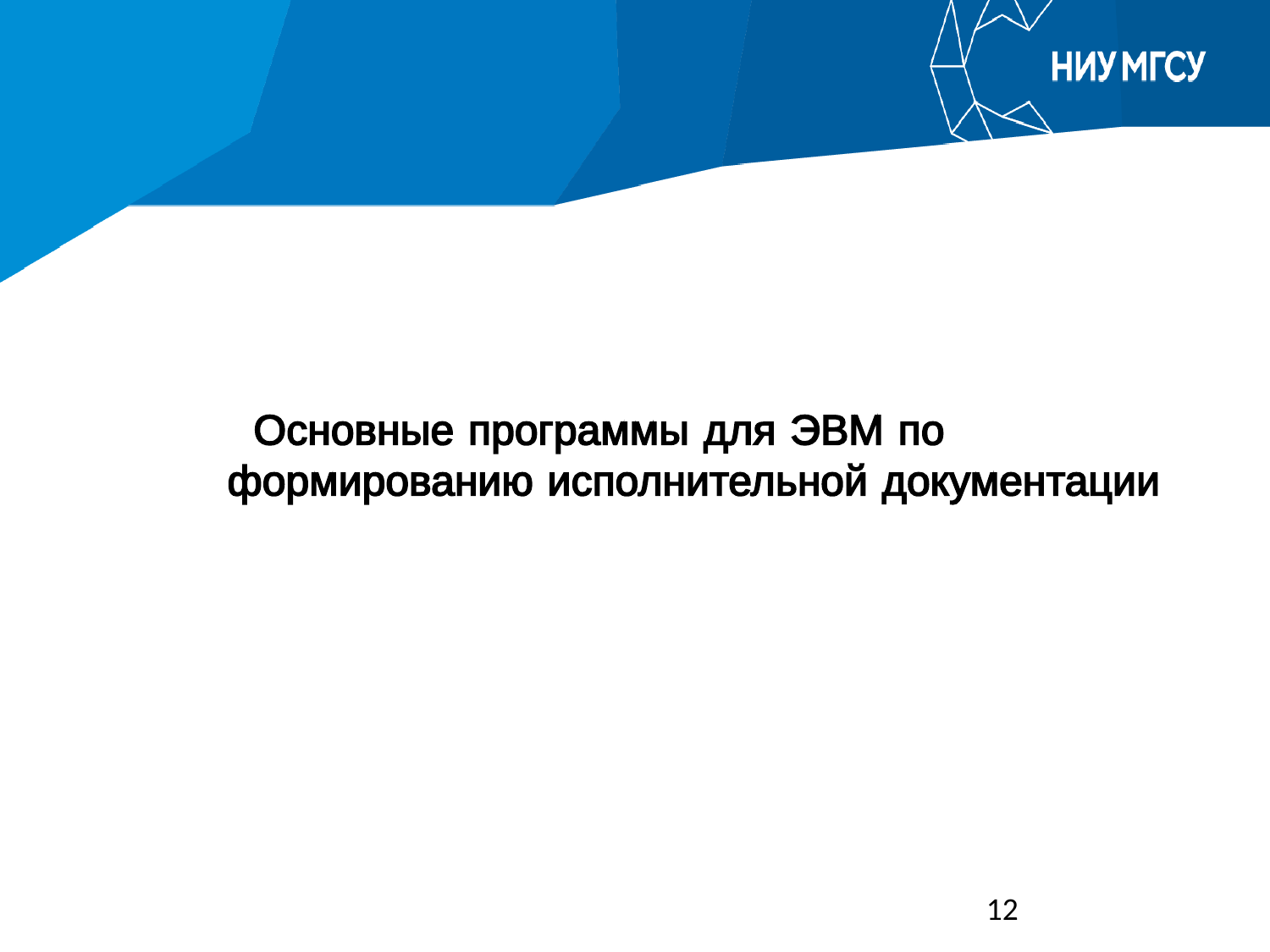

#
Основные программы для ЭВМ по           формированию исполнительной документации
12